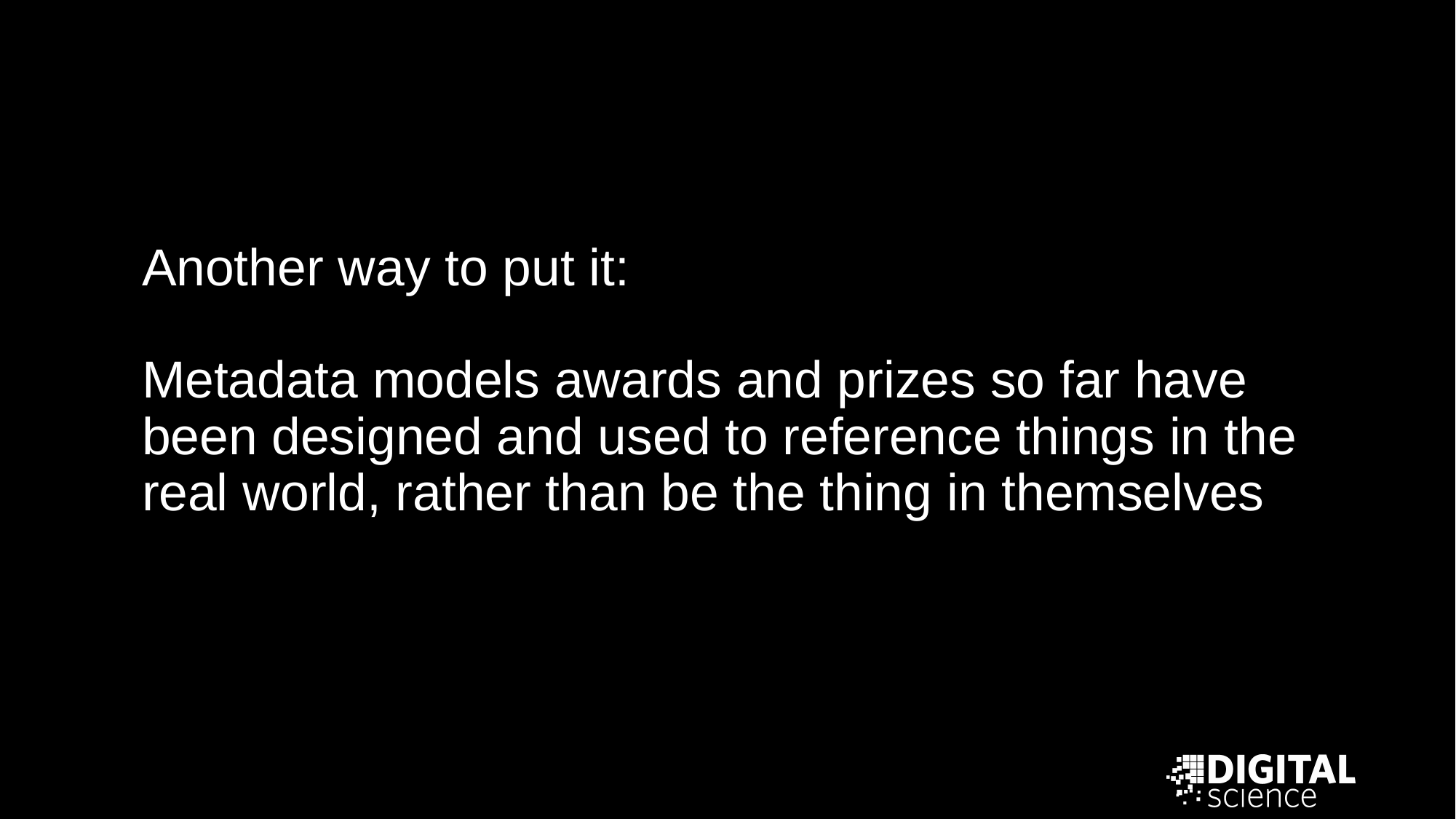

Another way to put it:

Metadata models awards and prizes so far have been designed and used to reference things in the real world, rather than be the thing in themselves